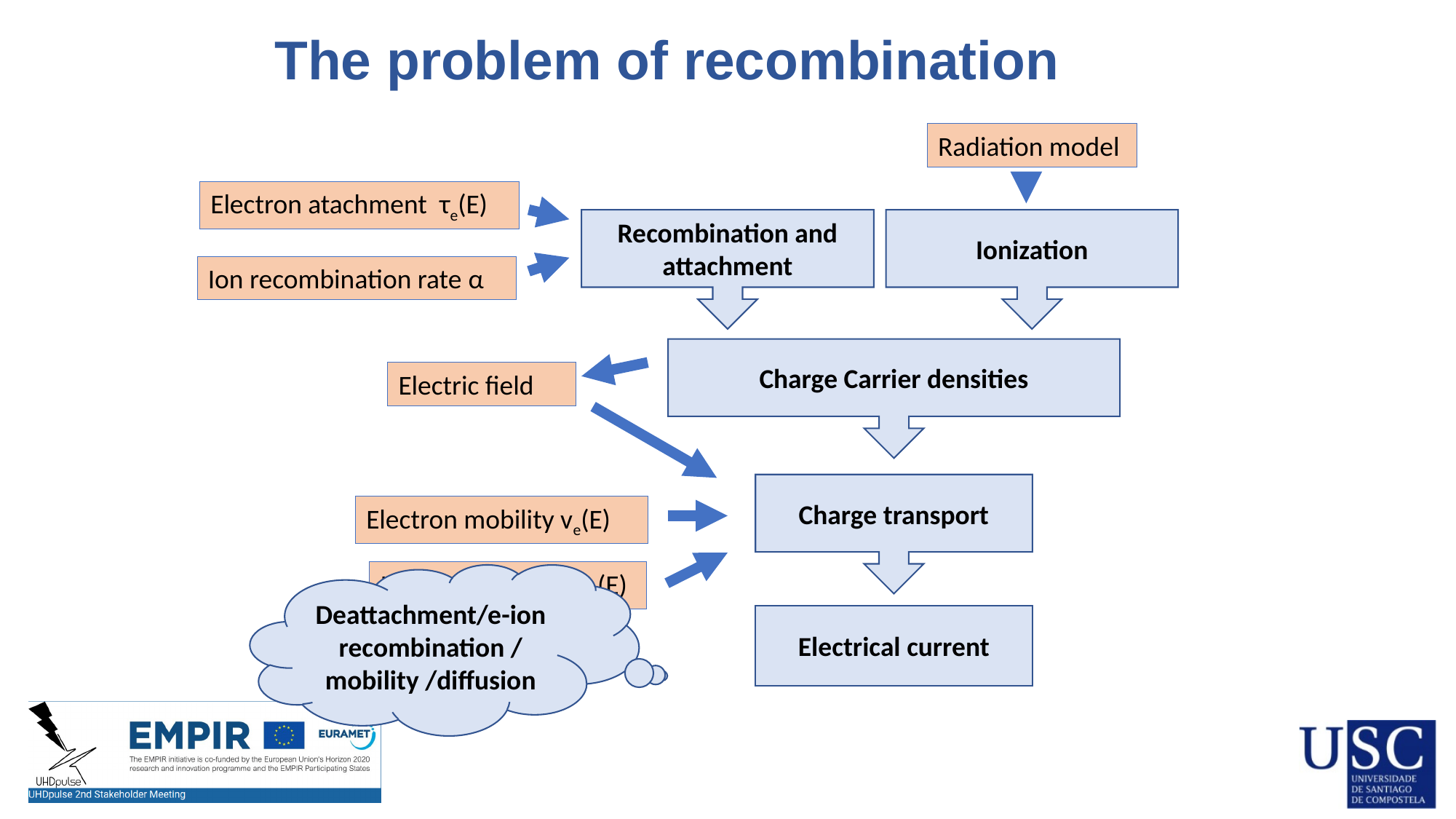

The problem of recombination
Radiation model
Electron atachment  τe(E)
Recombination and attachment
Ionization
Ion recombination rate α
Charge Carrier densities
Electric field
Charge transport
Electron mobility ve(E)
Ion mobility μ+(E) μ-(E)

Deattachment/e-ion recombination / mobility /diffusion

Electrical current